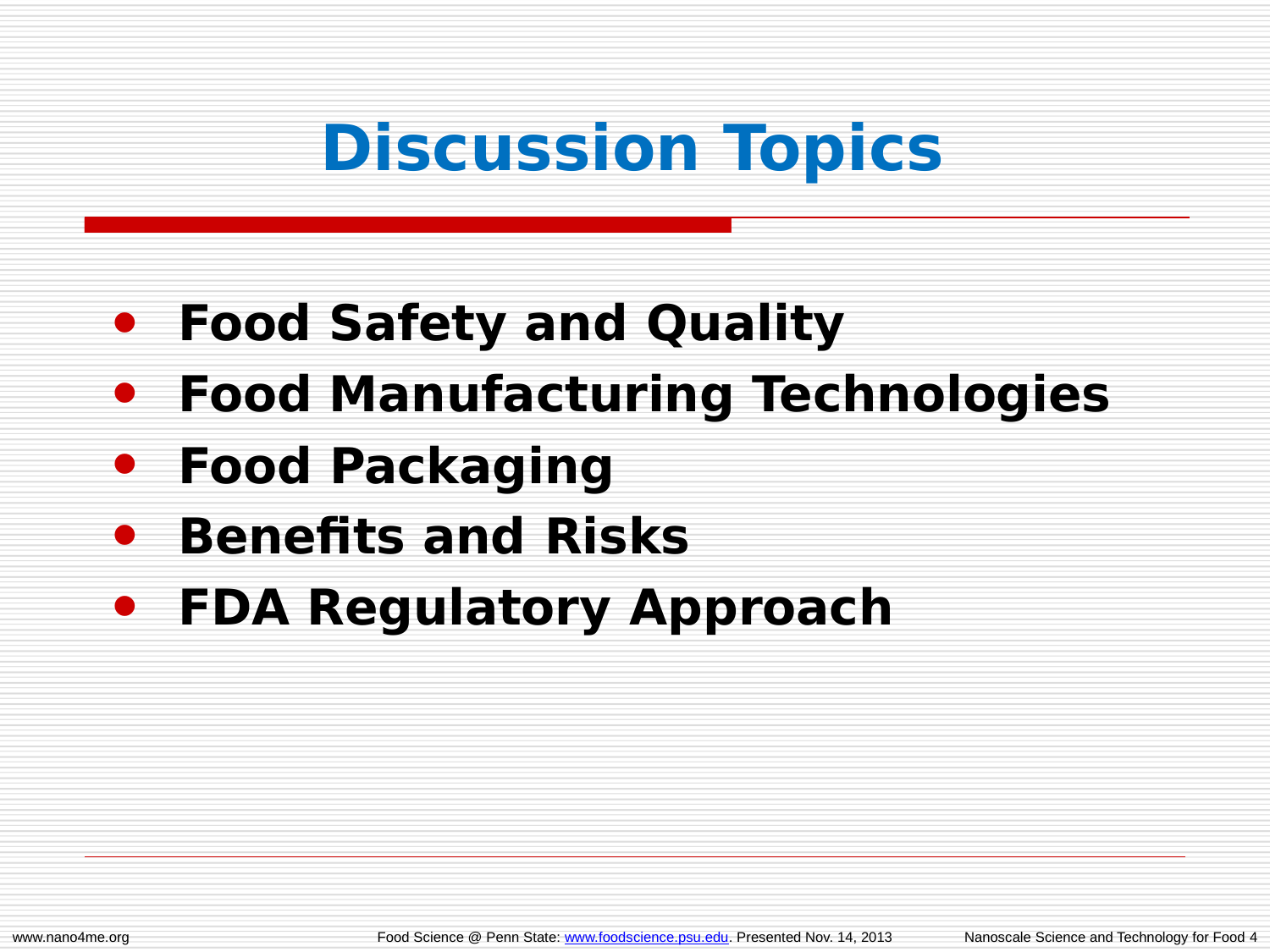

# Discussion Topics

Food Safety and Quality
Food Manufacturing Technologies
Food Packaging
Benefits and Risks
FDA Regulatory Approach